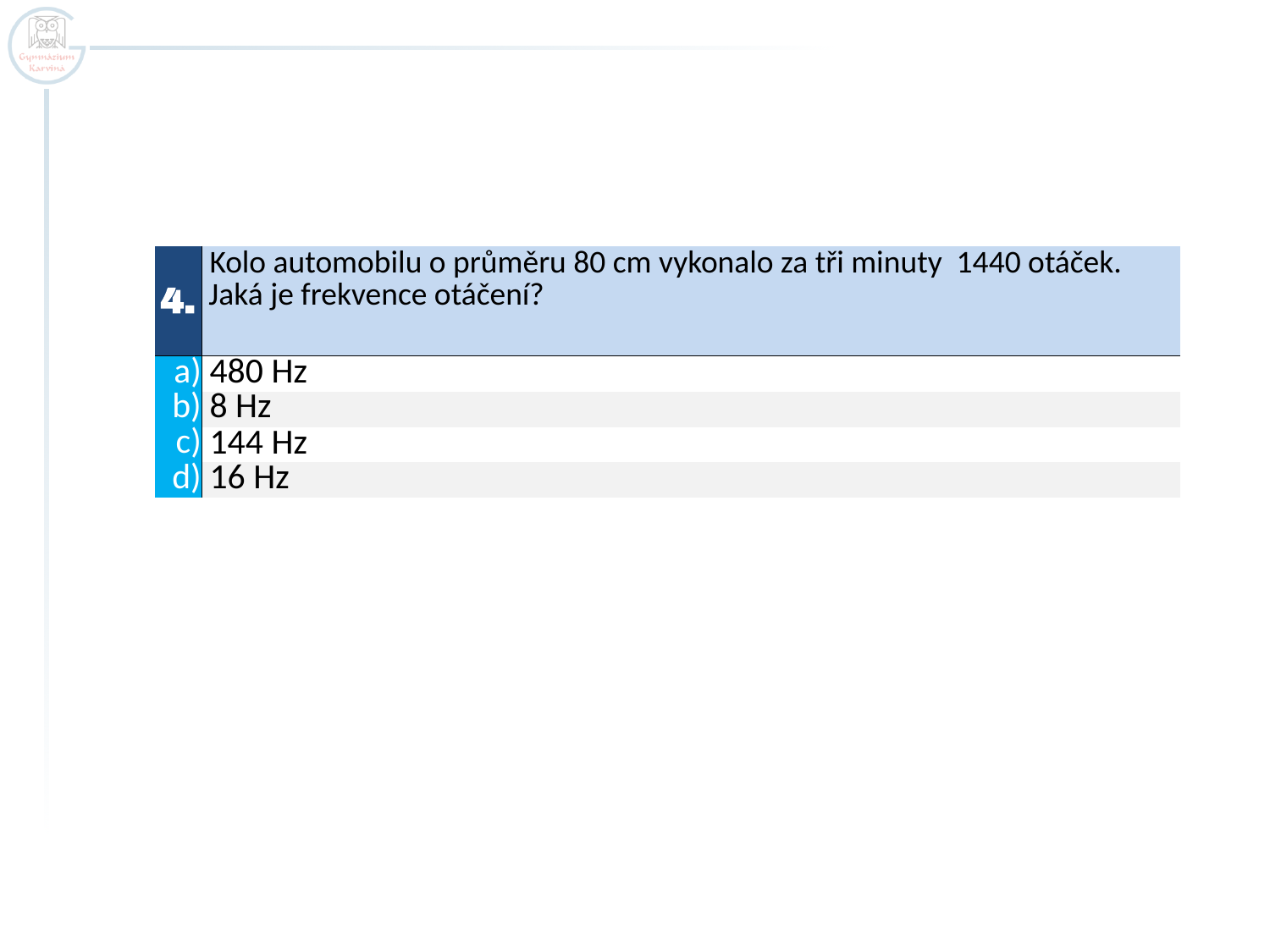

| 4. | Kolo automobilu o průměru 80 cm vykonalo za tři minuty 1440 otáček.  Jaká je frekvence otáčení? |
| --- | --- |
| a) | 480 Hz |
| b) | 8 Hz |
| c) | 144 Hz |
| d) | 16 Hz |